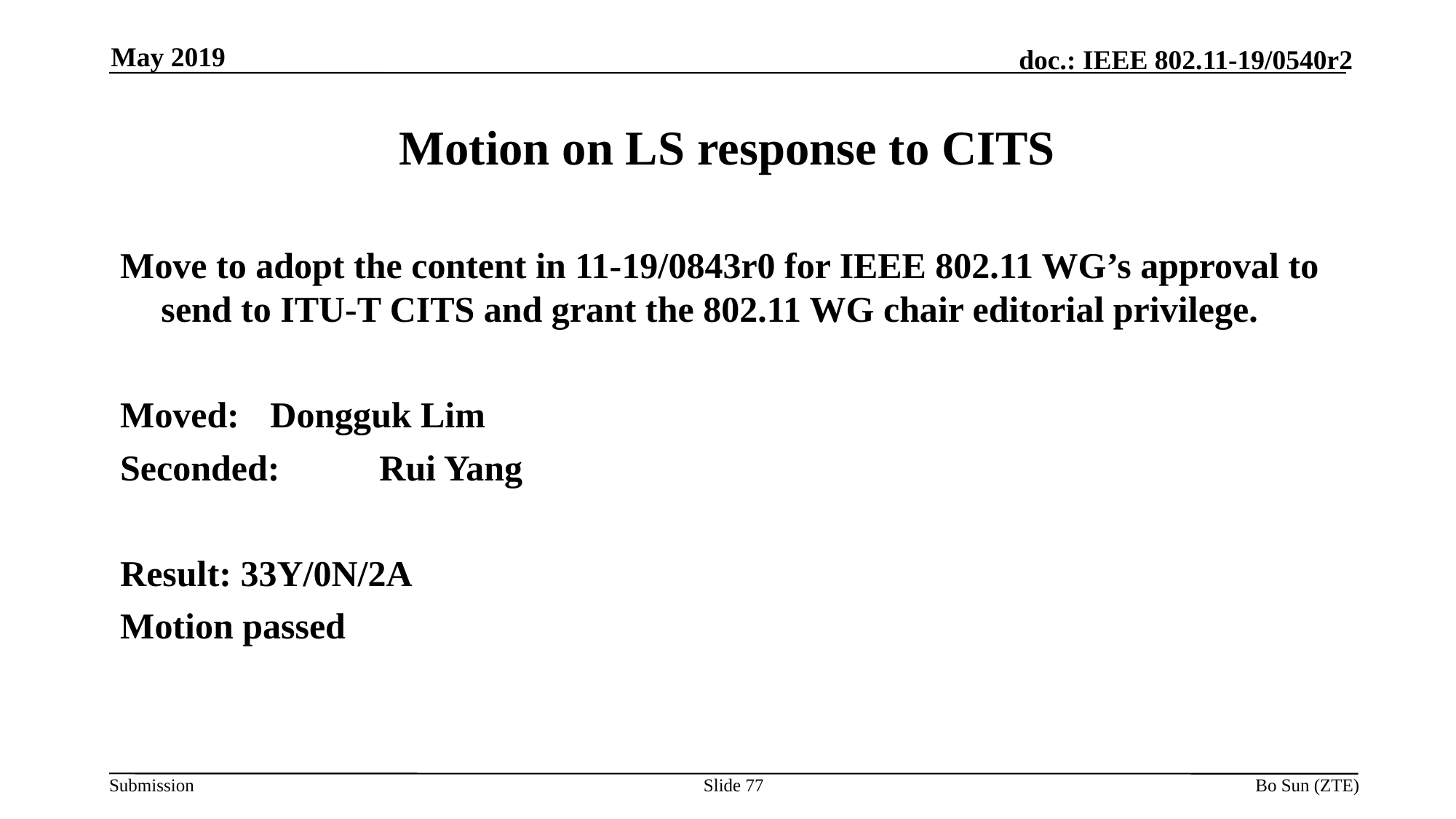

May 2019
# Motion on LS response to CITS
Move to adopt the content in 11-19/0843r0 for IEEE 802.11 WG’s approval to send to ITU-T CITS and grant the 802.11 WG chair editorial privilege.

Moved:  	Dongguk Lim
Seconded: 	Rui Yang

Result: 33Y/0N/2A
Motion passed

Slide 77
Bo Sun (ZTE)